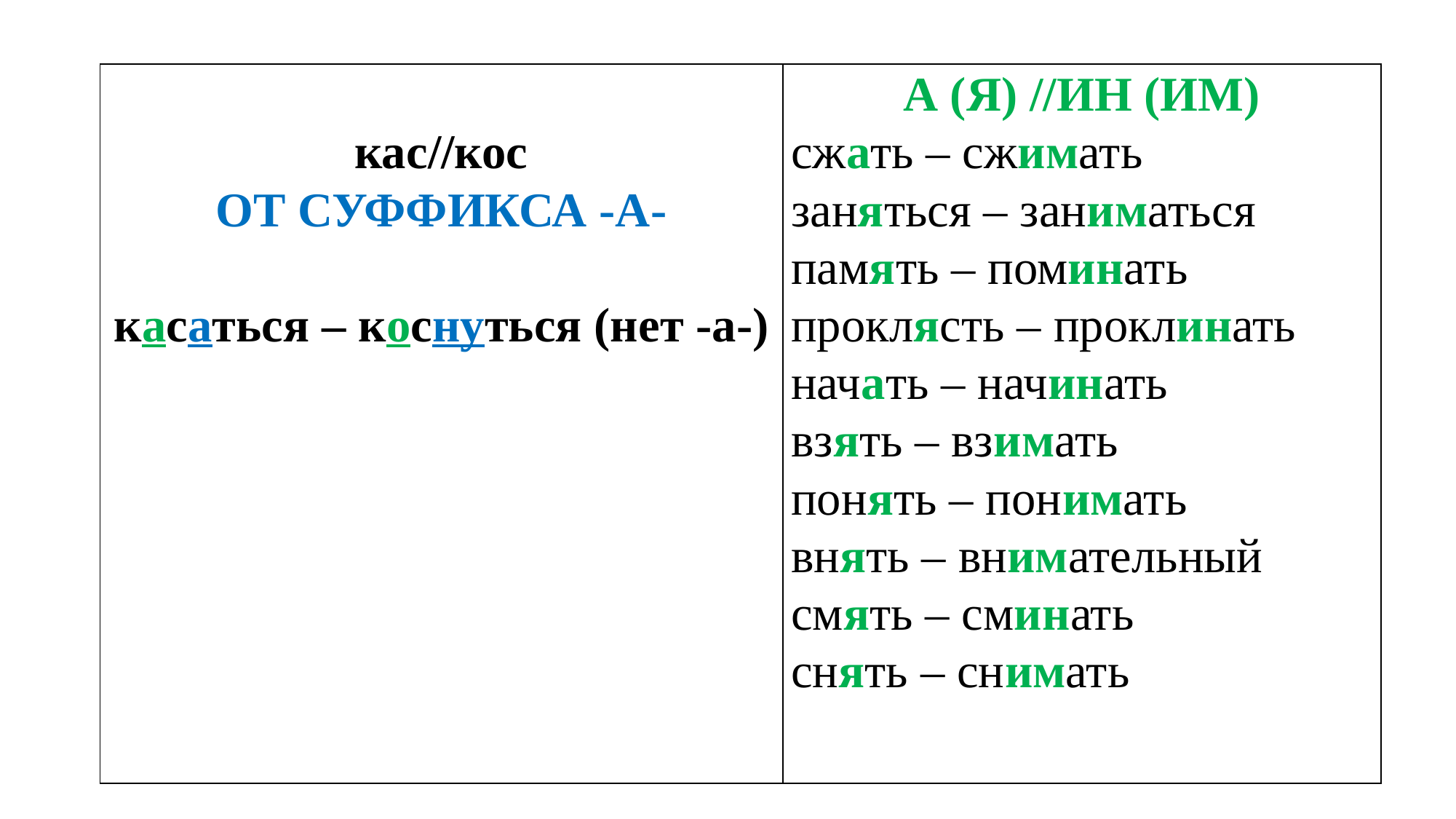

#
| кас//кос ОТ СУФФИКСА -А-   касаться – коснуться (нет -а-) | А (Я) //ИН (ИМ) сжать – сжимать заняться – заниматься память – поминать проклясть – проклинать начать – начинать взять – взимать понять – понимать внять – внимательный смять – сминать снять – снимать |
| --- | --- |